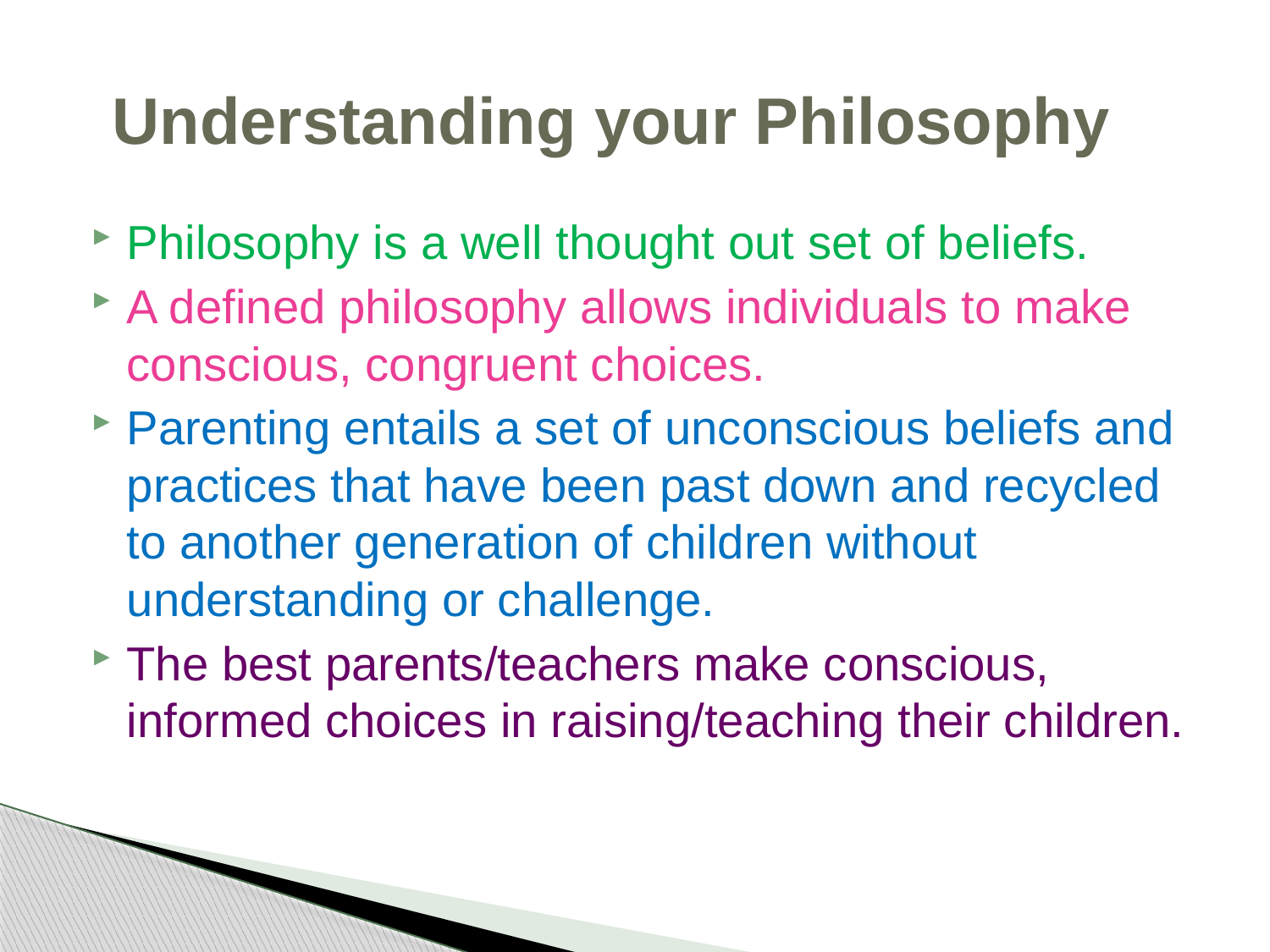

# Understanding your Philosophy
Philosophy is a well thought out set of beliefs.
A defined philosophy allows individuals to make conscious, congruent choices.
Parenting entails a set of unconscious beliefs and practices that have been past down and recycled to another generation of children without understanding or challenge.
The best parents/teachers make conscious, informed choices in raising/teaching their children.